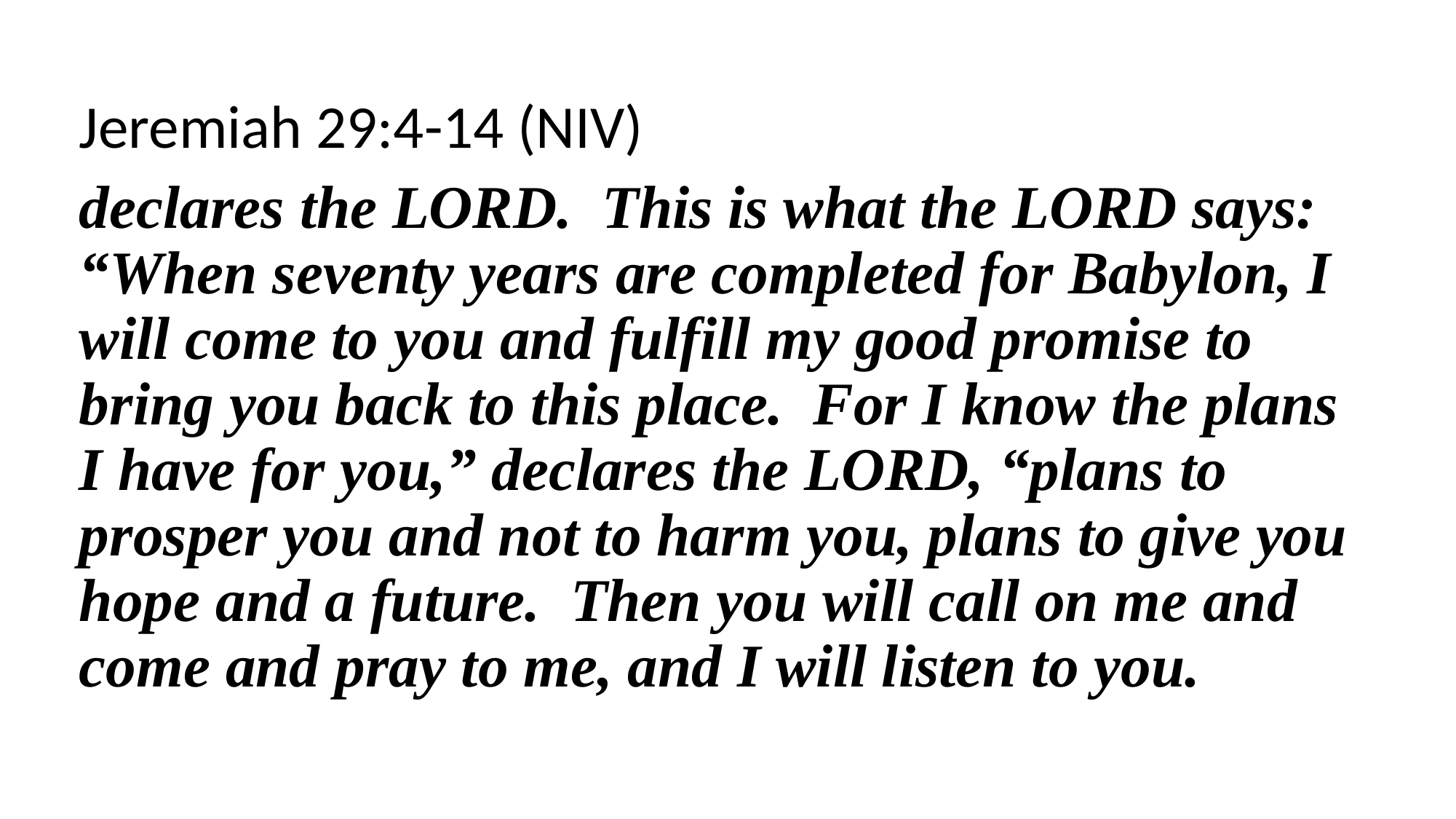

Jeremiah 29:4-14 (NIV)
declares the LORD.  This is what the LORD says: “When seventy years are completed for Babylon, I will come to you and fulfill my good promise to bring you back to this place.  For I know the plans I have for you,” declares the LORD, “plans to prosper you and not to harm you, plans to give you hope and a future.  Then you will call on me and come and pray to me, and I will listen to you.